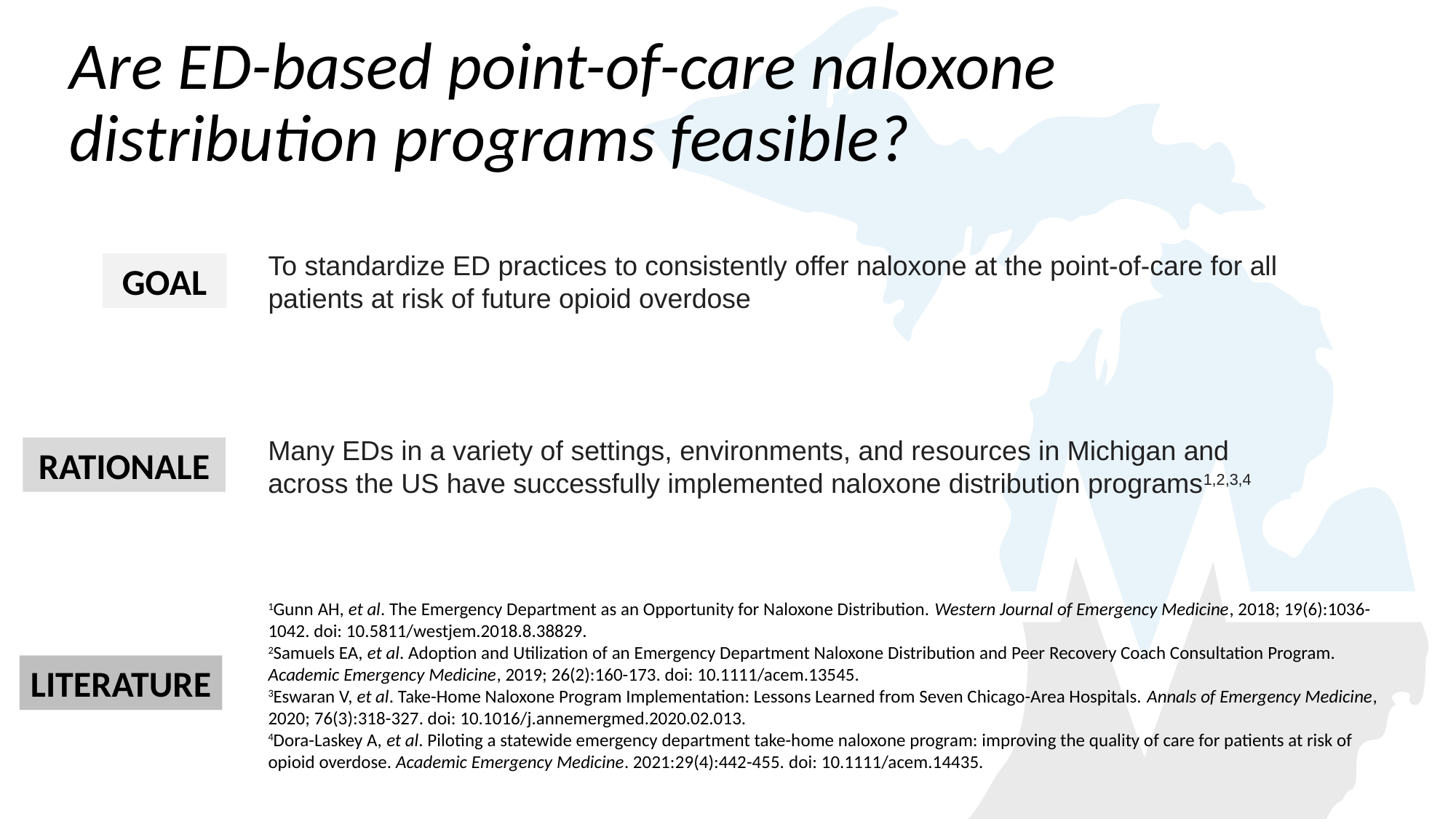

Are ED-based point-of-care naloxone distribution programs feasible?
To standardize ED practices to consistently offer naloxone at the point-of-care for all patients at risk of future opioid overdose
GOAL
Many EDs in a variety of settings, environments, and resources in Michigan and across the US have successfully implemented naloxone distribution programs1,2,3,4
RATIONALE
1Gunn AH, et al. The Emergency Department as an Opportunity for Naloxone Distribution. Western Journal of Emergency Medicine, 2018; 19(6):1036-1042. doi: 10.5811/westjem.2018.8.38829.
2Samuels EA, et al. Adoption and Utilization of an Emergency Department Naloxone Distribution and Peer Recovery Coach Consultation Program. Academic Emergency Medicine, 2019; 26(2):160-173. doi: 10.1111/acem.13545.
3Eswaran V, et al. Take-Home Naloxone Program Implementation: Lessons Learned from Seven Chicago-Area Hospitals. Annals of Emergency Medicine, 2020; 76(3):318-327. doi: 10.1016/j.annemergmed.2020.02.013.
4Dora-Laskey A, et al. Piloting a statewide emergency department take-home naloxone program: improving the quality of care for patients at risk of opioid overdose. Academic Emergency Medicine. 2021:29(4):442-455. doi: 10.1111/acem.14435.
LITERATURE